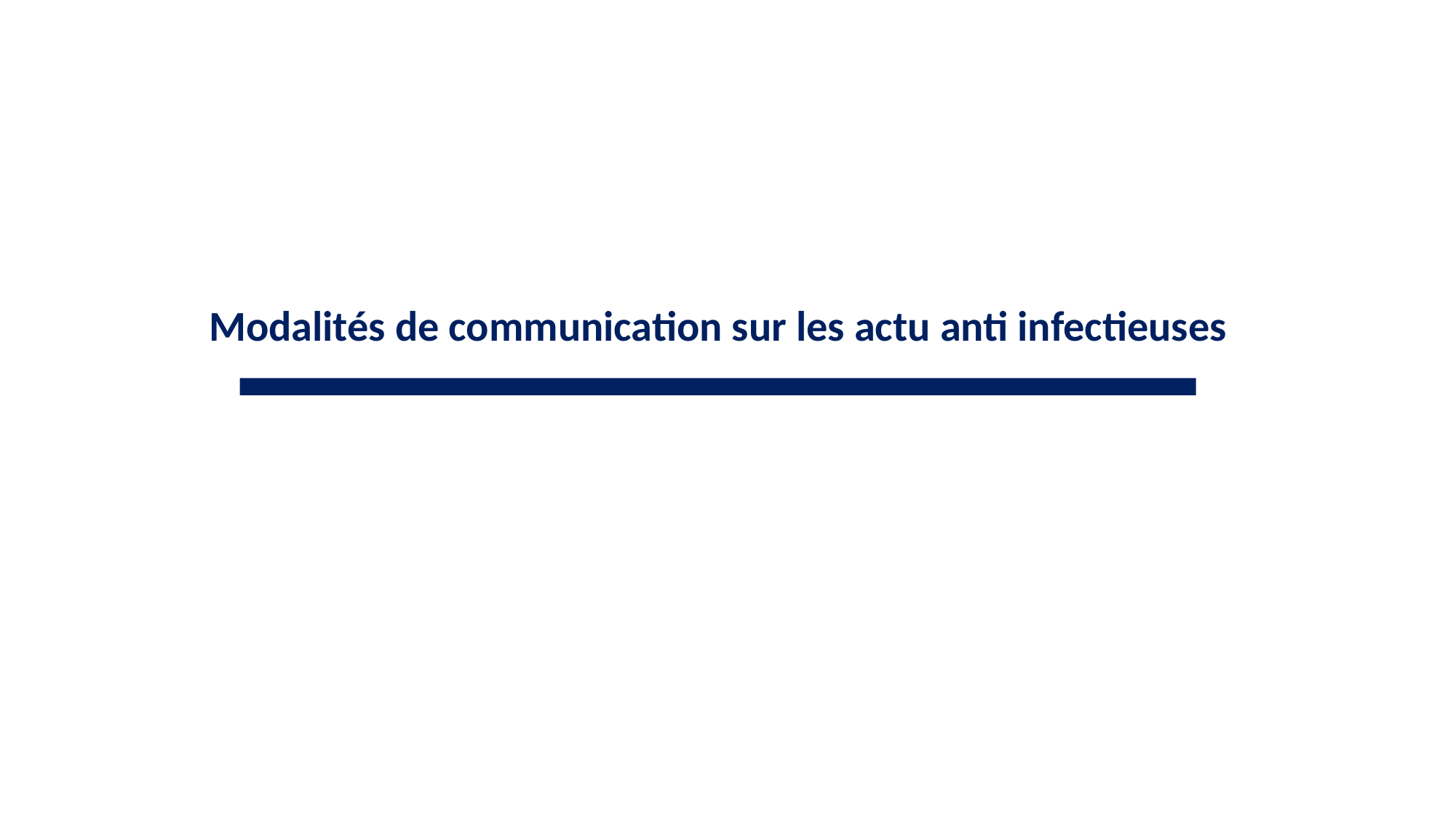

Modalités de communication sur les actu anti infectieuses